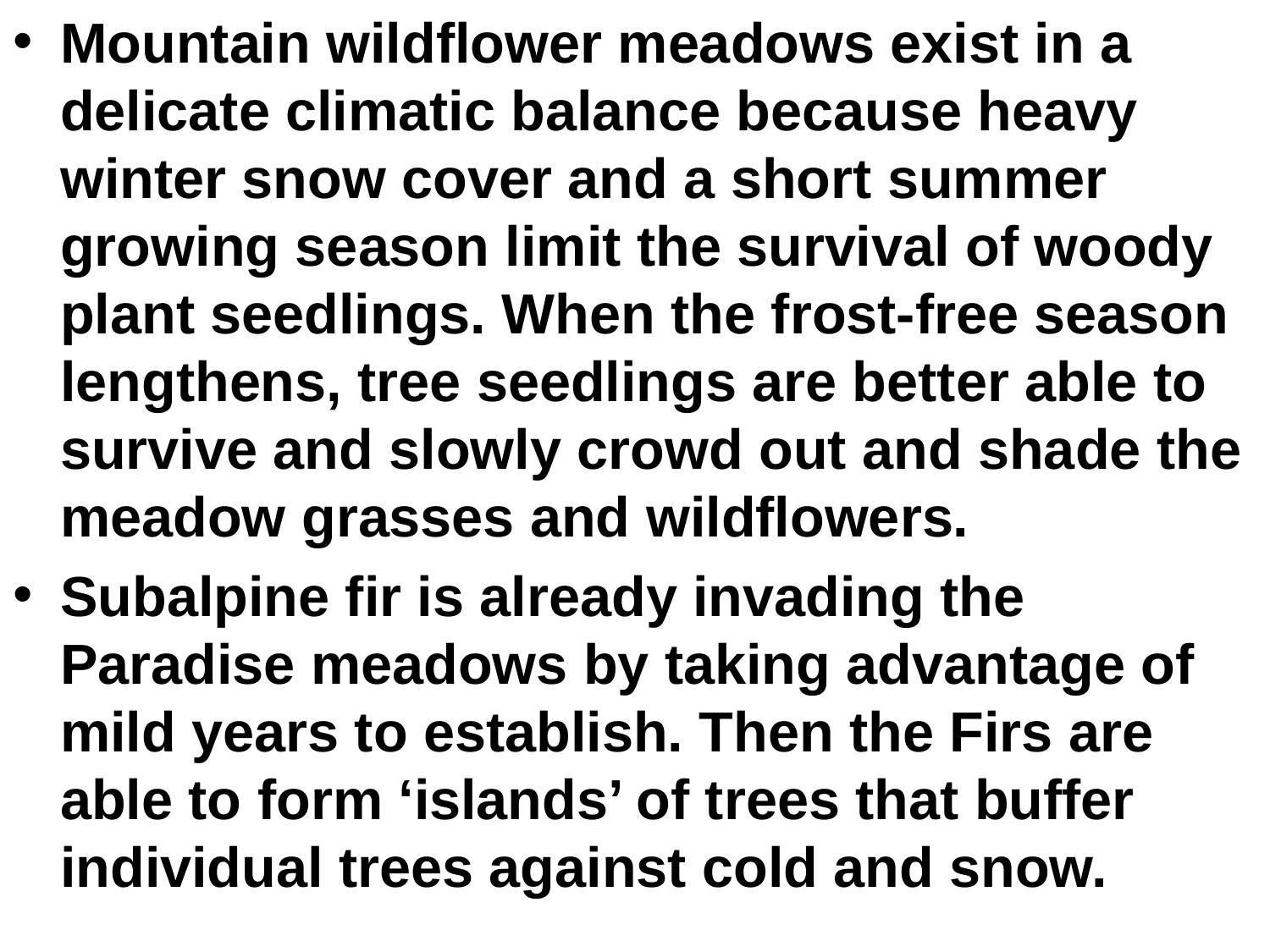

Mountain wildflower meadows exist in a delicate climatic balance because heavy winter snow cover and a short summer growing season limit the survival of woody plant seedlings. When the frost-free season lengthens, tree seedlings are better able to survive and slowly crowd out and shade the meadow grasses and wildflowers.
Subalpine fir is already invading the Paradise meadows by taking advantage of mild years to establish. Then the Firs are able to form ‘islands’ of trees that buffer individual trees against cold and snow.